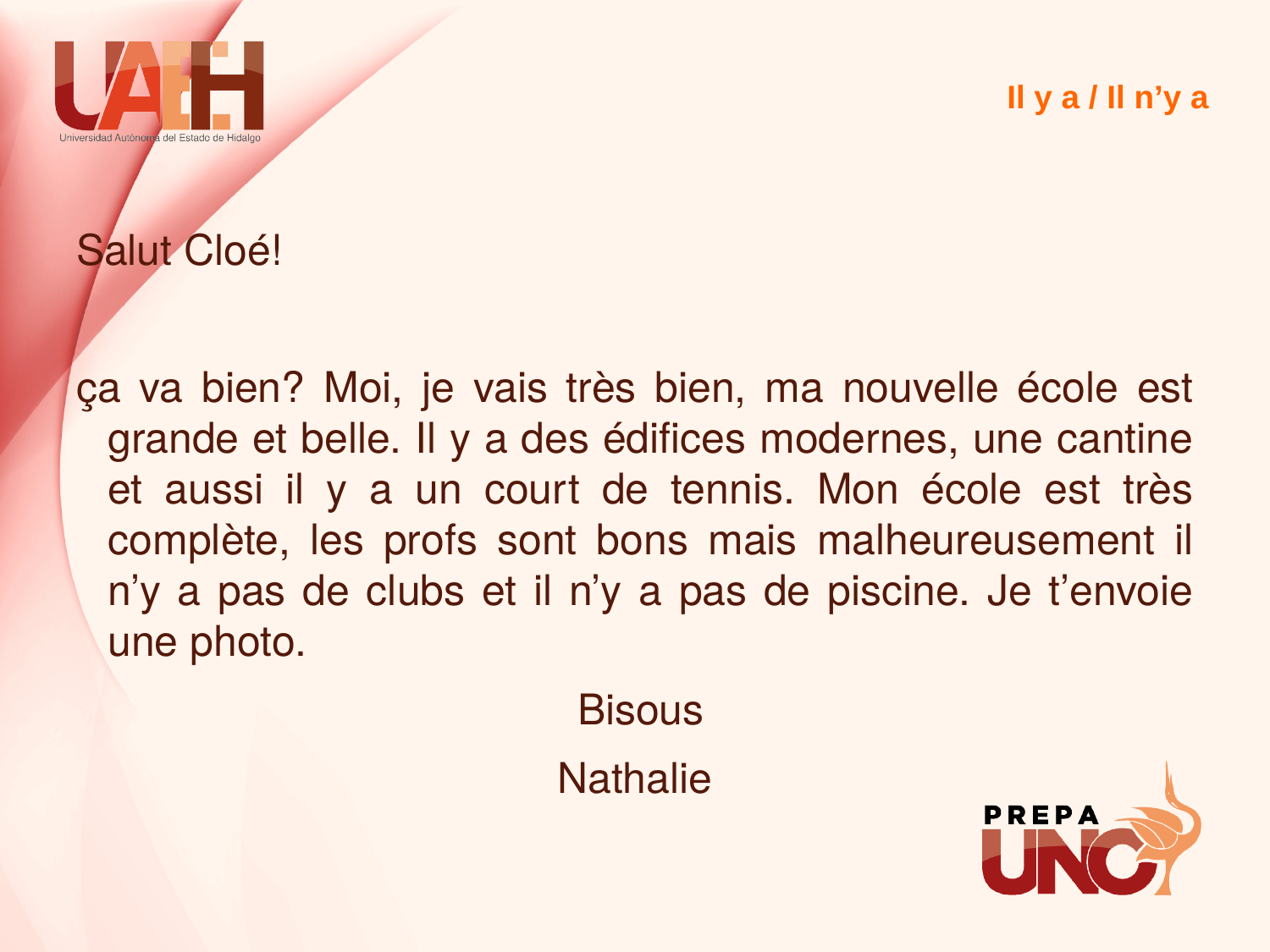

# Il y a / Il n’y a

Salut Cloé!

ça va bien? Moi, je vais très bien, ma nouvelle école est grande et belle. Il y a des édifices modernes, une cantine et aussi il y a un court de tennis. Mon école est très complète, les profs sont bons mais malheureusement il n’y a pas de clubs et il n’y a pas de piscine. Je t’envoie une photo.
 Bisous
Nathalie